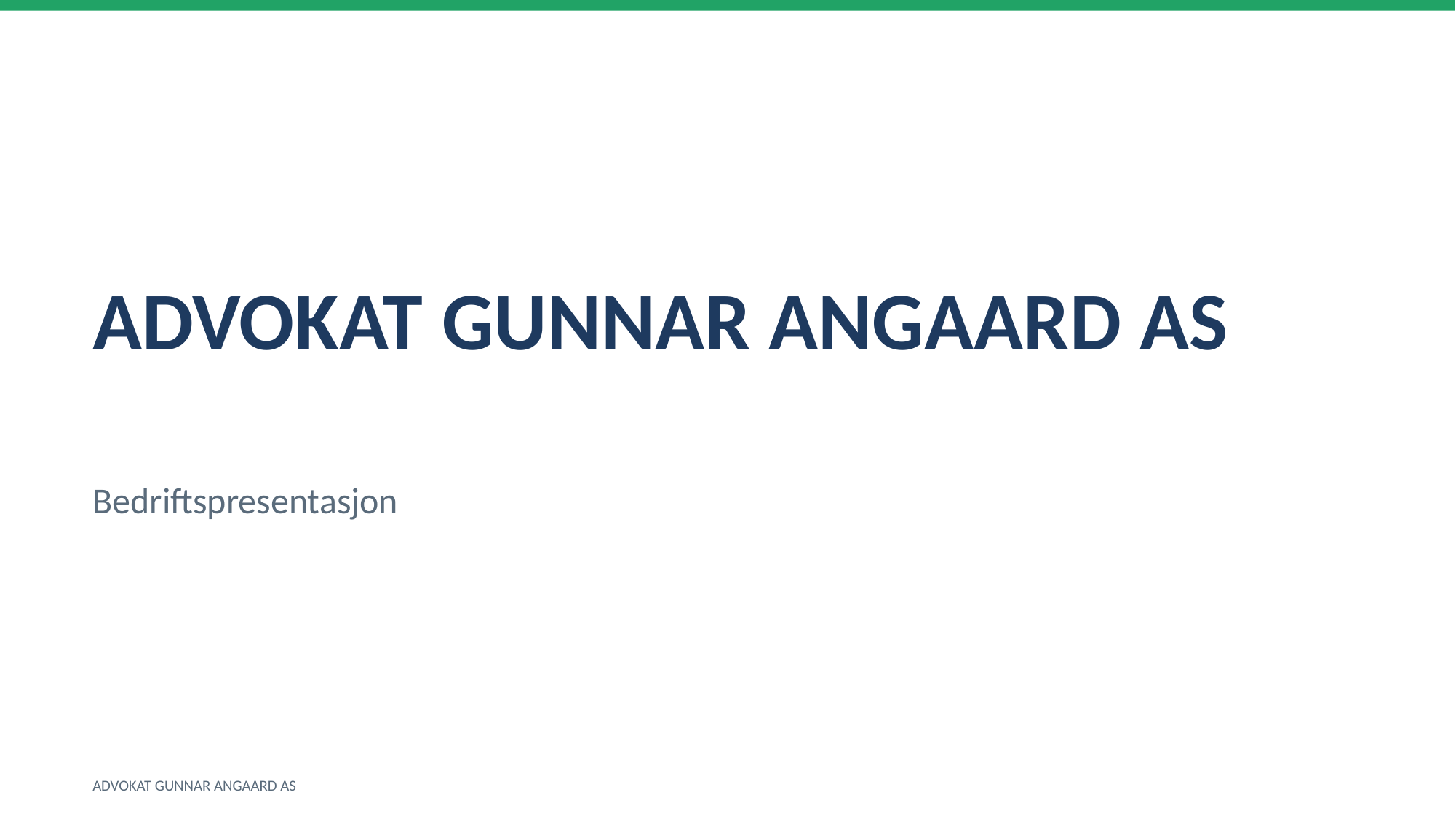

ADVOKAT GUNNAR ANGAARD AS
Bedriftspresentasjon
ADVOKAT GUNNAR ANGAARD AS